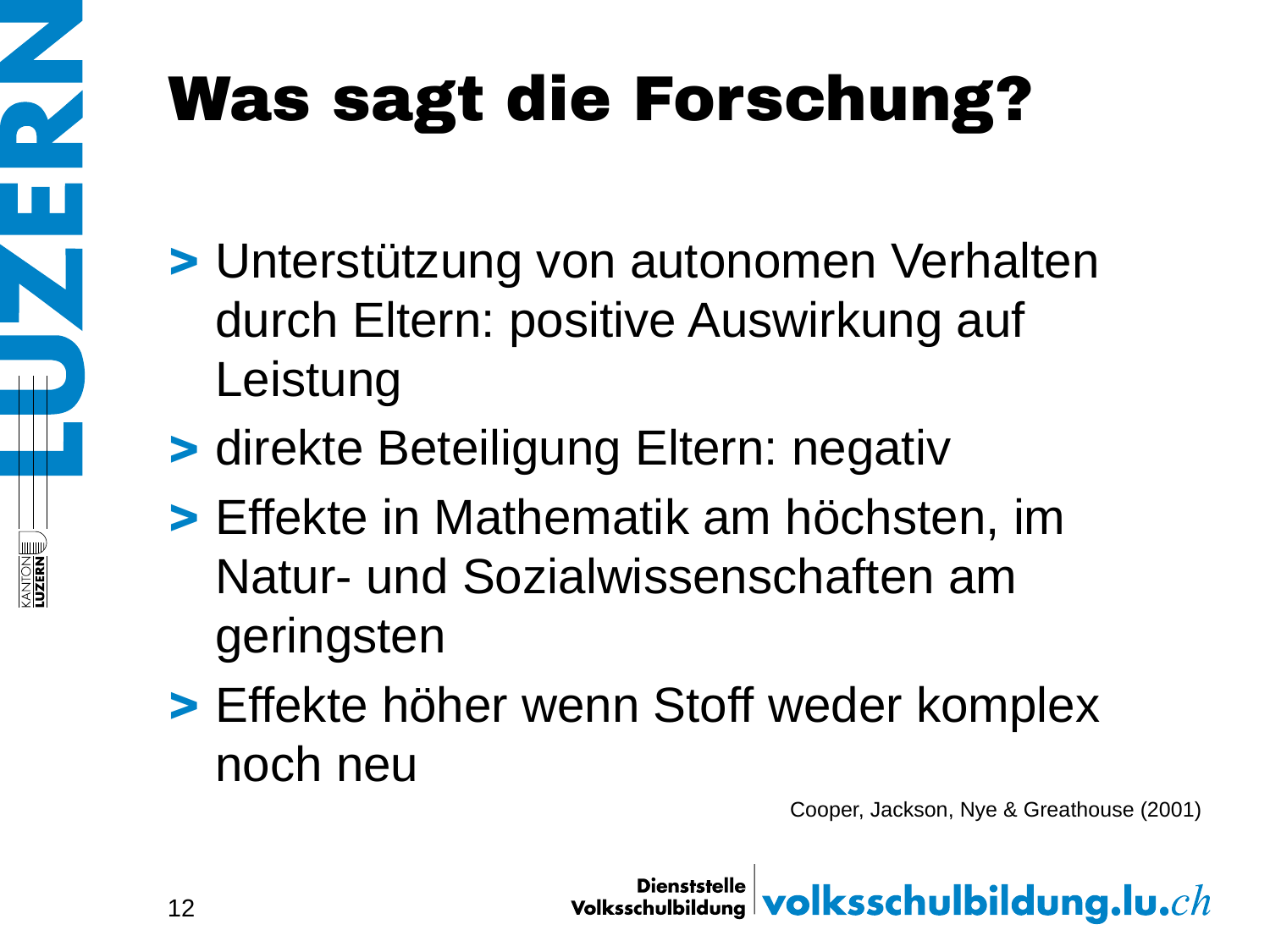

# Was sagt die Forschung?
Unterstützung von autonomen Verhalten durch Eltern: positive Auswirkung auf Leistung
direkte Beteiligung Eltern: negativ
Effekte in Mathematik am höchsten, im Natur- und Sozialwissenschaften am geringsten
Effekte höher wenn Stoff weder komplex noch neu
Cooper, Jackson, Nye & Greathouse (2001)
12